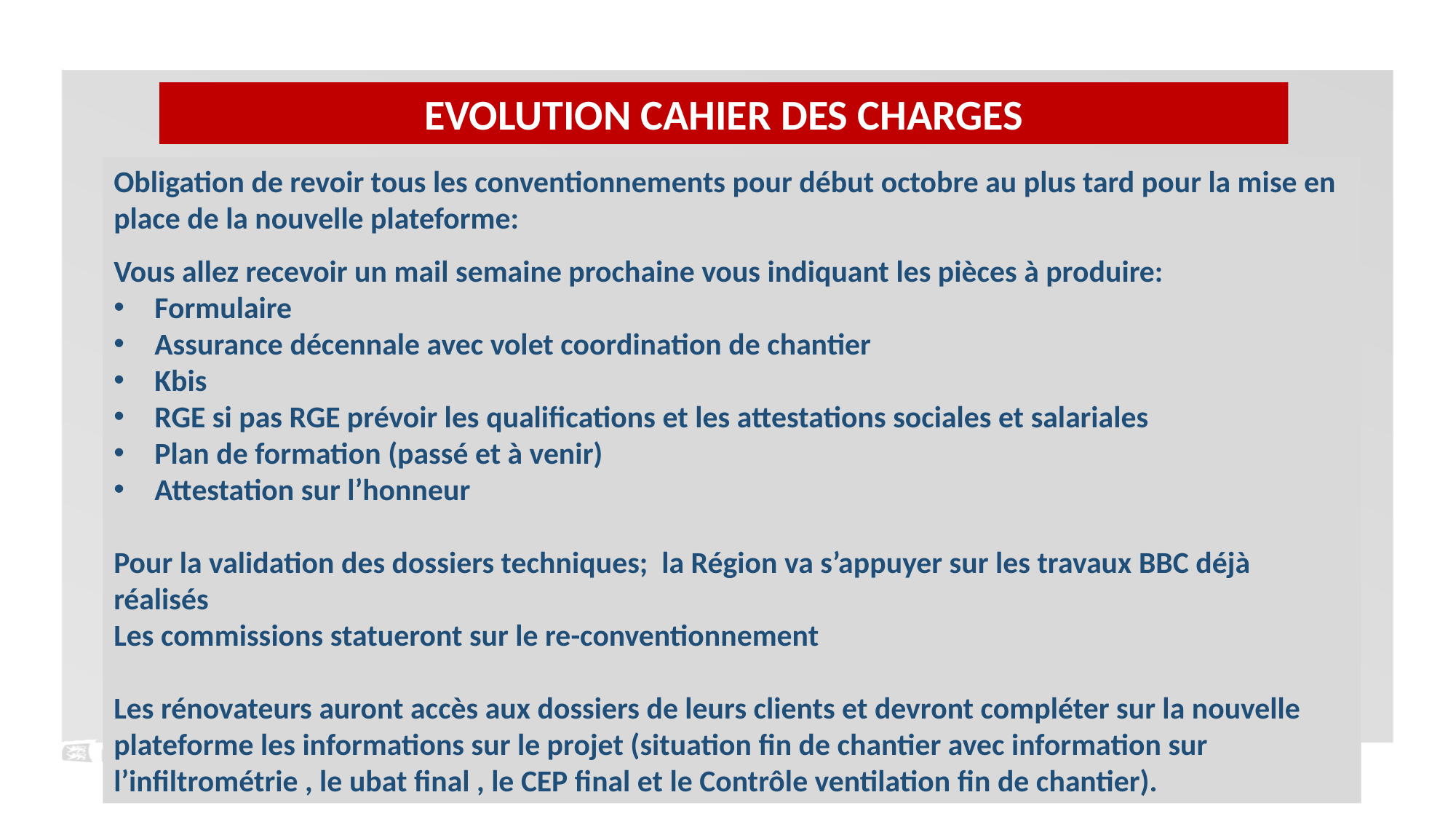

Evolution Cahier des charges
Obligation de revoir tous les conventionnements pour début octobre au plus tard pour la mise en place de la nouvelle plateforme:

Vous allez recevoir un mail semaine prochaine vous indiquant les pièces à produire:
Formulaire
Assurance décennale avec volet coordination de chantier
Kbis
RGE si pas RGE prévoir les qualifications et les attestations sociales et salariales
Plan de formation (passé et à venir)
Attestation sur l’honneur

Pour la validation des dossiers techniques;  la Région va s’appuyer sur les travaux BBC déjà réalisés
Les commissions statueront sur le re-conventionnement

Les rénovateurs auront accès aux dossiers de leurs clients et devront compléter sur la nouvelle plateforme les informations sur le projet (situation fin de chantier avec information sur l’infiltrométrie , le ubat final , le CEP final et le Contrôle ventilation fin de chantier).